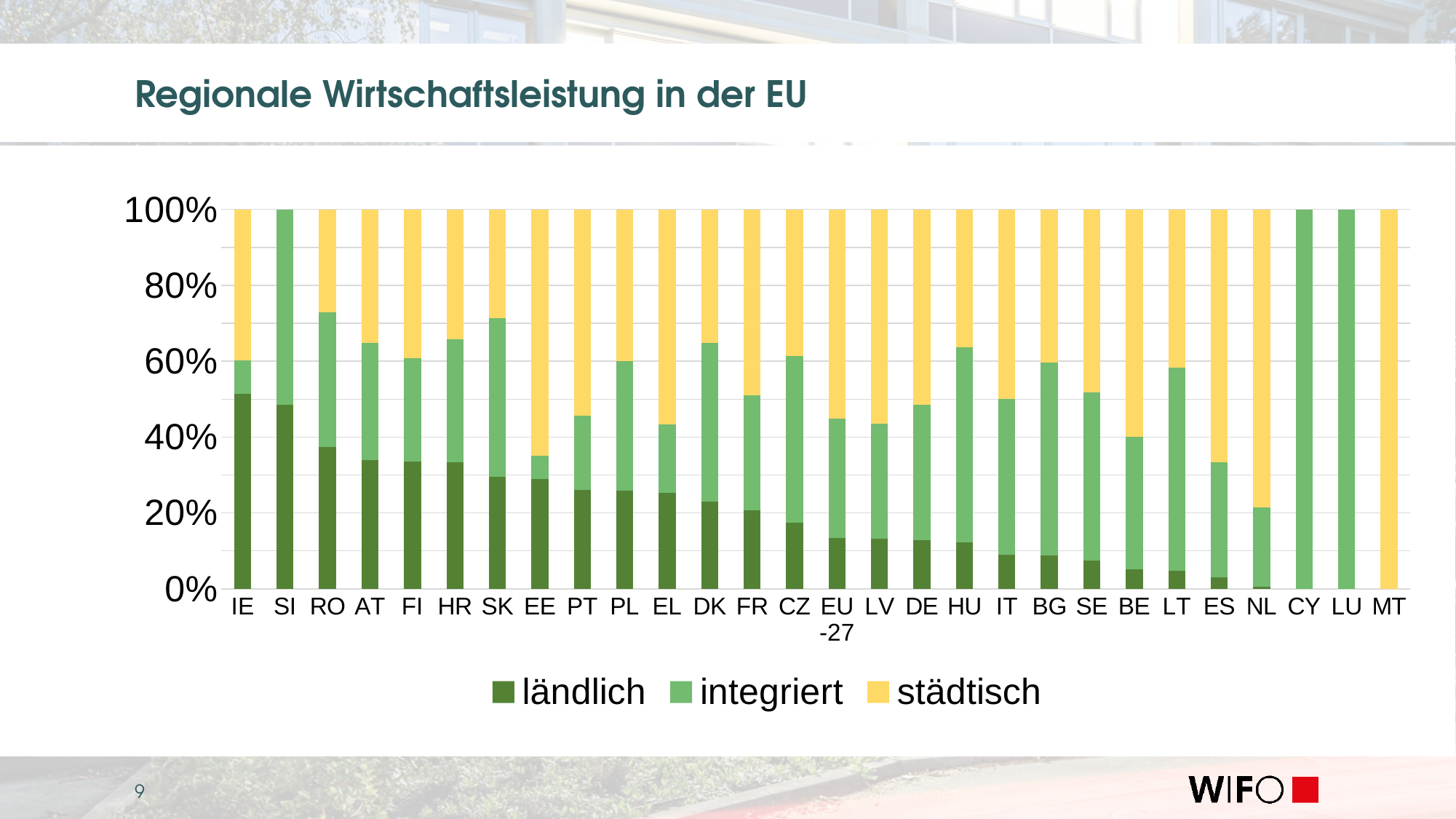

# Regionale Wirtschaftsleistung in der EU

### Chart

| Category | ländlich | integriert | städtisch |
|---|---|---|---|
| IE | 51.302900650300145 | 8.851666013165078 | 39.845433336534775 |
| SI | 48.47958756052586 | 51.52041243947415 | 0.0 |
| RO | 37.36816015669409 | 35.571078409755046 | 27.060761433550873 |
| AT | 33.86285027255118 | 30.933469633123174 | 35.20368009432565 |
| FI | 33.53183253002236 | 27.199428928578477 | 39.26873854139916 |
| HR | 33.26048203665052 | 32.4634279463196 | 34.276090017029865 |
| SK | 29.47824106457328 | 41.87562401104106 | 28.646134924385663 |
| EE | 28.858025375244285 | 6.229476231204548 | 64.91249839355116 |
| PT | 26.08623256150998 | 19.461720845428847 | 54.45204659306117 |
| PL | 25.94397877902782 | 34.01772074423171 | 40.03830047674046 |
| EL | 25.344513771371265 | 18.074190581845905 | 56.58129564678281 |
| DK | 22.95572840601676 | 41.77946601607479 | 35.26480557790844 |
| FR | 20.691963949508494 | 30.39133299188309 | 48.91670305860842 |
| CZ | 17.490471452657346 | 43.830065681320605 | 38.67946286602206 |
| EU-27 | 13.327205012405557 | 31.50923396725773 | 55.16356102033671 |
| LV | 13.1602333300127 | 30.444301077309145 | 56.395465592678164 |
| DE | 12.756189018558251 | 35.84502809062195 | 51.398782890819795 |
| HU | 12.179029064361945 | 51.4951990148896 | 36.32577192074846 |
| IT | 9.059427368426881 | 40.98102849830931 | 49.95954413326382 |
| BG | 8.832026108043578 | 50.72503609553814 | 40.442937796418285 |
| SE | 7.481680348897239 | 44.25058147861685 | 48.267738172485906 |
| BE | 5.098385842804782 | 34.931748079242574 | 59.969866077952645 |
| LT | 4.831312341091336 | 53.52899471934286 | 41.63969293956581 |
| ES | 2.9492140867397767 | 30.355783829395822 | 66.6950020838644 |
| NL | 0.558018795054784 | 20.813595734512994 | 78.62838547043222 |
| CY | 0.0 | 100.0 | 0.0 |
| LU | 0.0 | 100.0 | 0.0 |
| MT | 0.0 | 0.0 | 100.0 |
9